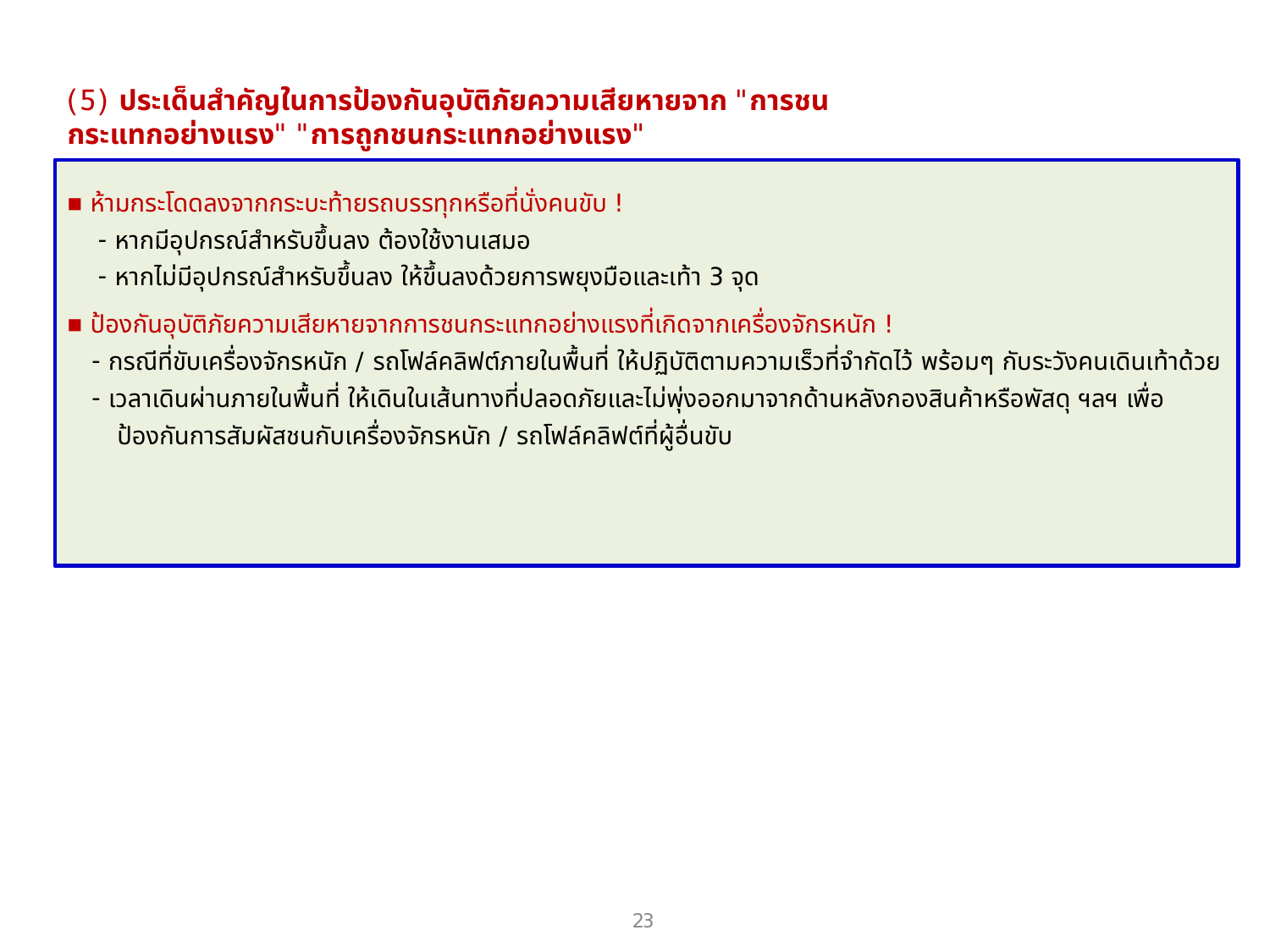

(5) ประเด็นสำคัญในการป้องกันอุบัติภัยความเสียหายจาก "การชนกระแทกอย่างแรง" "การถูกชนกระแทกอย่างแรง"
■ ห้ามกระโดดลงจากกระบะท้ายรถบรรทุกหรือที่นั่งคนขับ !
　- หากมีอุปกรณ์สำหรับขึ้นลง ต้องใช้งานเสมอ
　- หากไม่มีอุปกรณ์สำหรับขึ้นลง ให้ขึ้นลงด้วยการพยุงมือและเท้า 3 จุด
■ ป้องกันอุบัติภัยความเสียหายจากการชนกระแทกอย่างแรงที่เกิดจากเครื่องจักรหนัก !
- กรณีที่ขับเครื่องจักรหนัก / รถโฟล์คลิฟต์ภายในพื้นที่ ให้ปฏิบัติตามความเร็วที่จำกัดไว้ พร้อมๆ กับระวังคนเดินเท้าด้วย
- เวลาเดินผ่านภายในพื้นที่ ให้เดินในเส้นทางที่ปลอดภัยและไม่พุ่งออกมาจากด้านหลังกองสินค้าหรือพัสดุ ฯลฯ เพื่อป้องกันการสัมผัสชนกับเครื่องจักรหนัก / รถโฟล์คลิฟต์ที่ผู้อื่นขับ

　ขอให้เรียนรู้จากอุบัติภัยความเสียหายในการทำงานของอุตสาหกรรมการผลิต และนำประเด็นสำคัญด้านความปลอดภัยต่อไปนี้ไปใช้
23